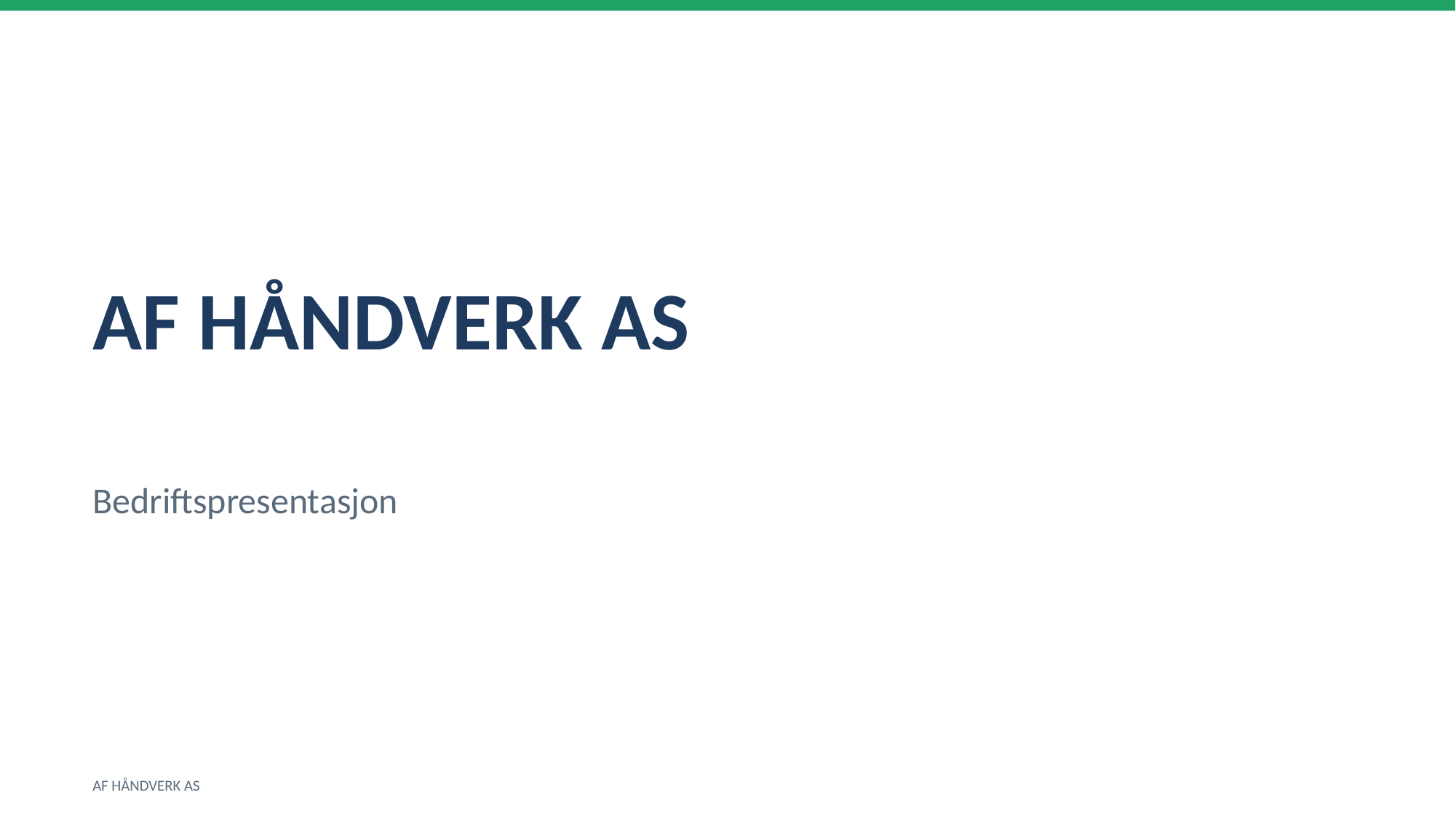

AF HÅNDVERK AS
Bedriftspresentasjon
AF HÅNDVERK AS